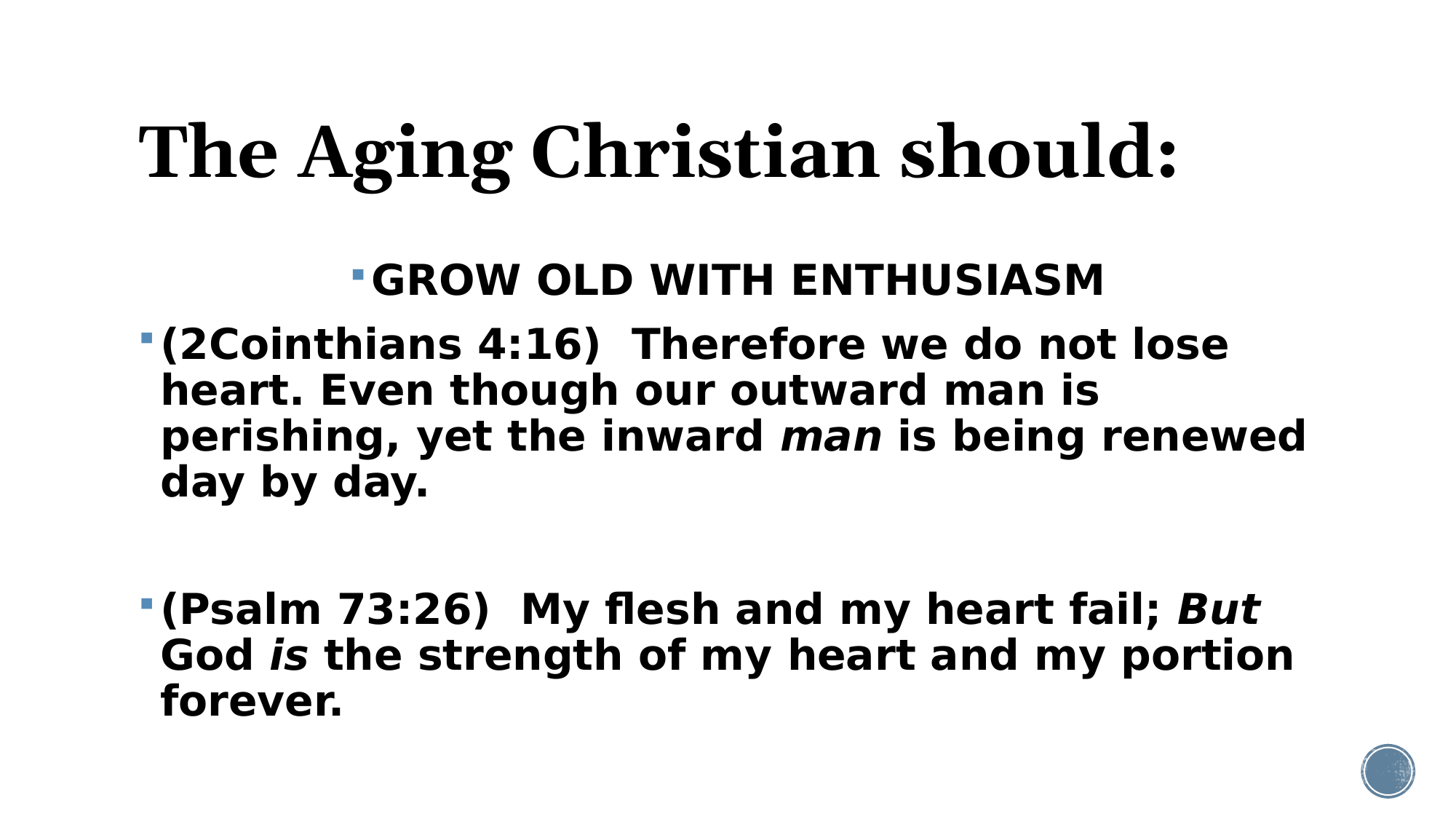

# The Aging Christian should:
GROW OLD WITH ENTHUSIASM
(2Cointhians 4:16)  Therefore we do not lose heart. Even though our outward man is perishing, yet the inward man is being renewed day by day.

(Psalm 73:26)  My flesh and my heart fail; But God is the strength of my heart and my portion forever.